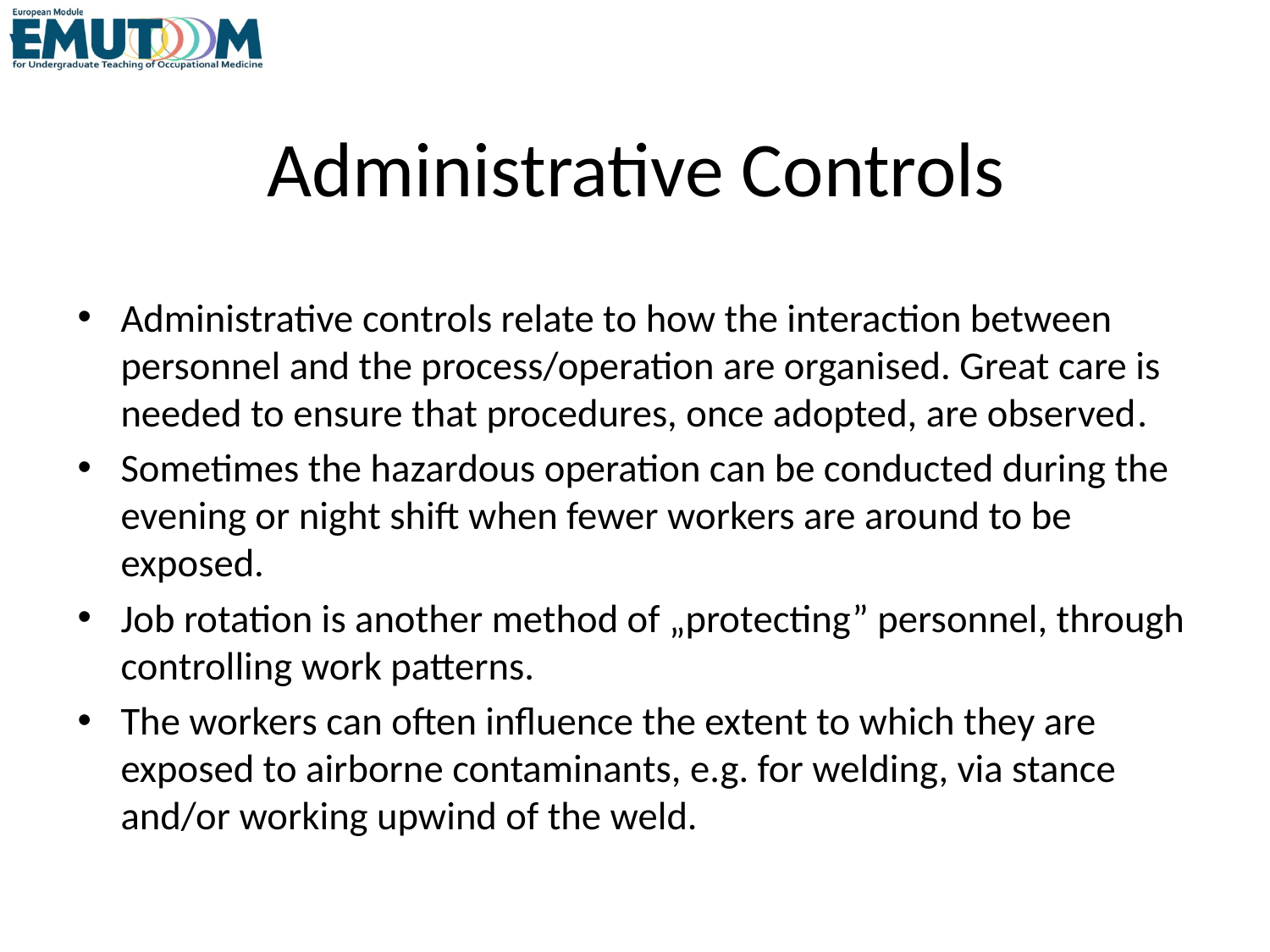

# Administrative Controls
Administrative controls relate to how the interaction between personnel and the process/operation are organised. Great care is needed to ensure that procedures, once adopted, are observed.
Sometimes the hazardous operation can be conducted during the evening or night shift when fewer workers are around to be exposed.
Job rotation is another method of „protecting” personnel, through controlling work patterns.
The workers can often influence the extent to which they are exposed to airborne contaminants, e.g. for welding, via stance and/or working upwind of the weld.